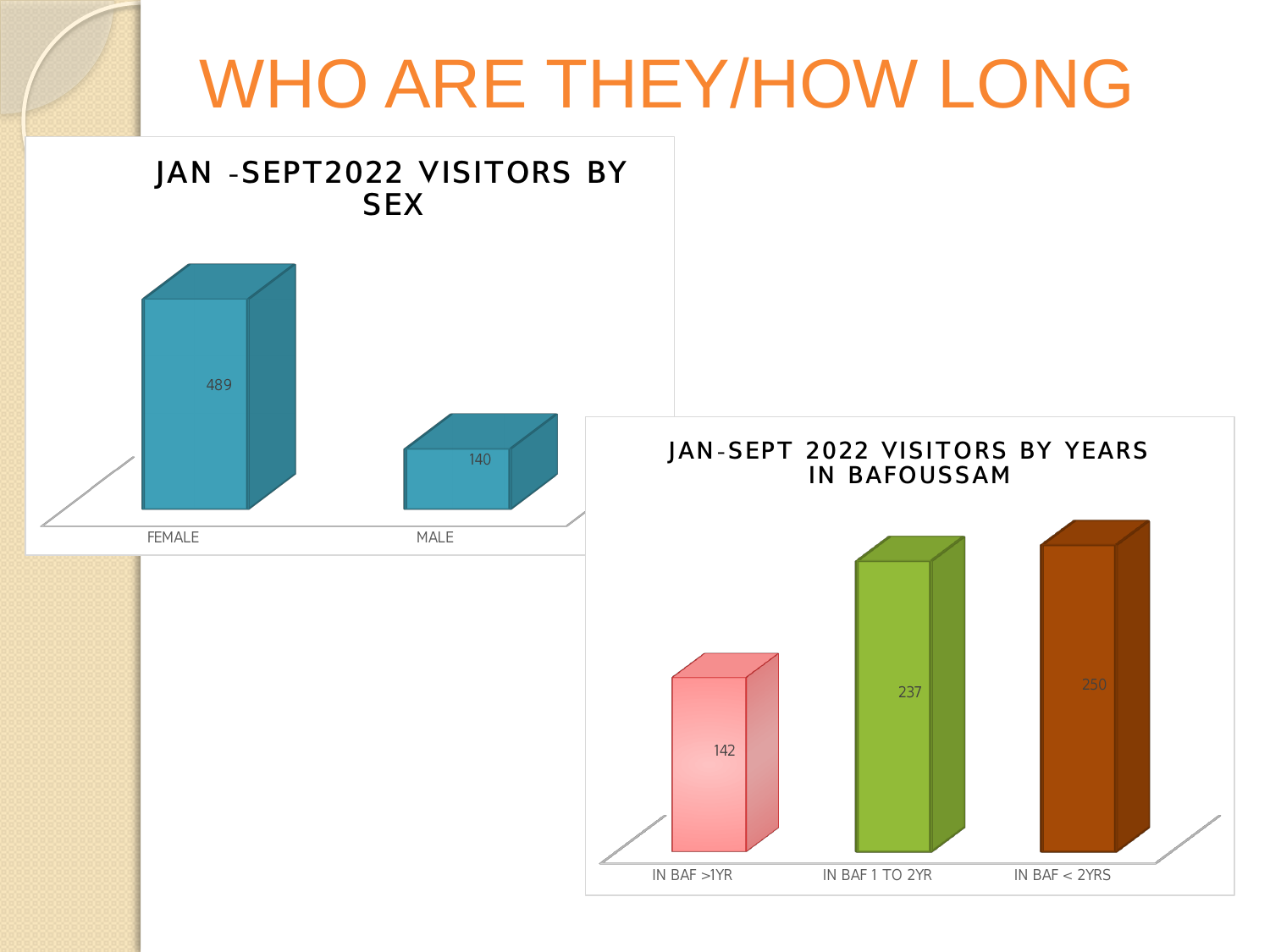

# WHO ARE THEY/HOW LONG

[unsupported chart]

[unsupported chart]